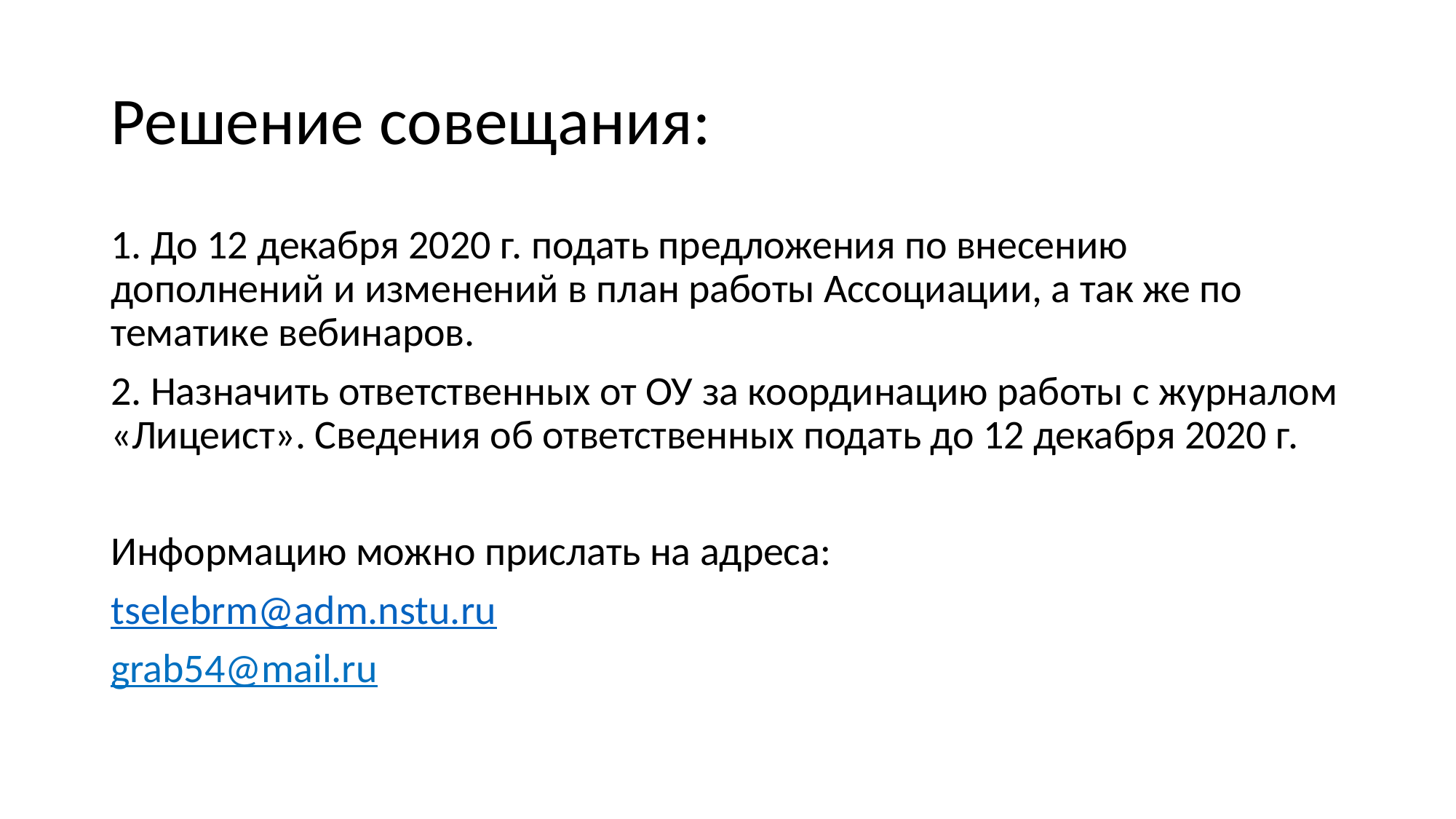

# Решение совещания:
1. До 12 декабря 2020 г. подать предложения по внесению дополнений и изменений в план работы Ассоциации, а так же по тематике вебинаров.
2. Назначить ответственных от ОУ за координацию работы с журналом «Лицеист». Сведения об ответственных подать до 12 декабря 2020 г.

Информацию можно прислать на адреса:
tselebrm@adm.nstu.ru
grab54@mail.ru